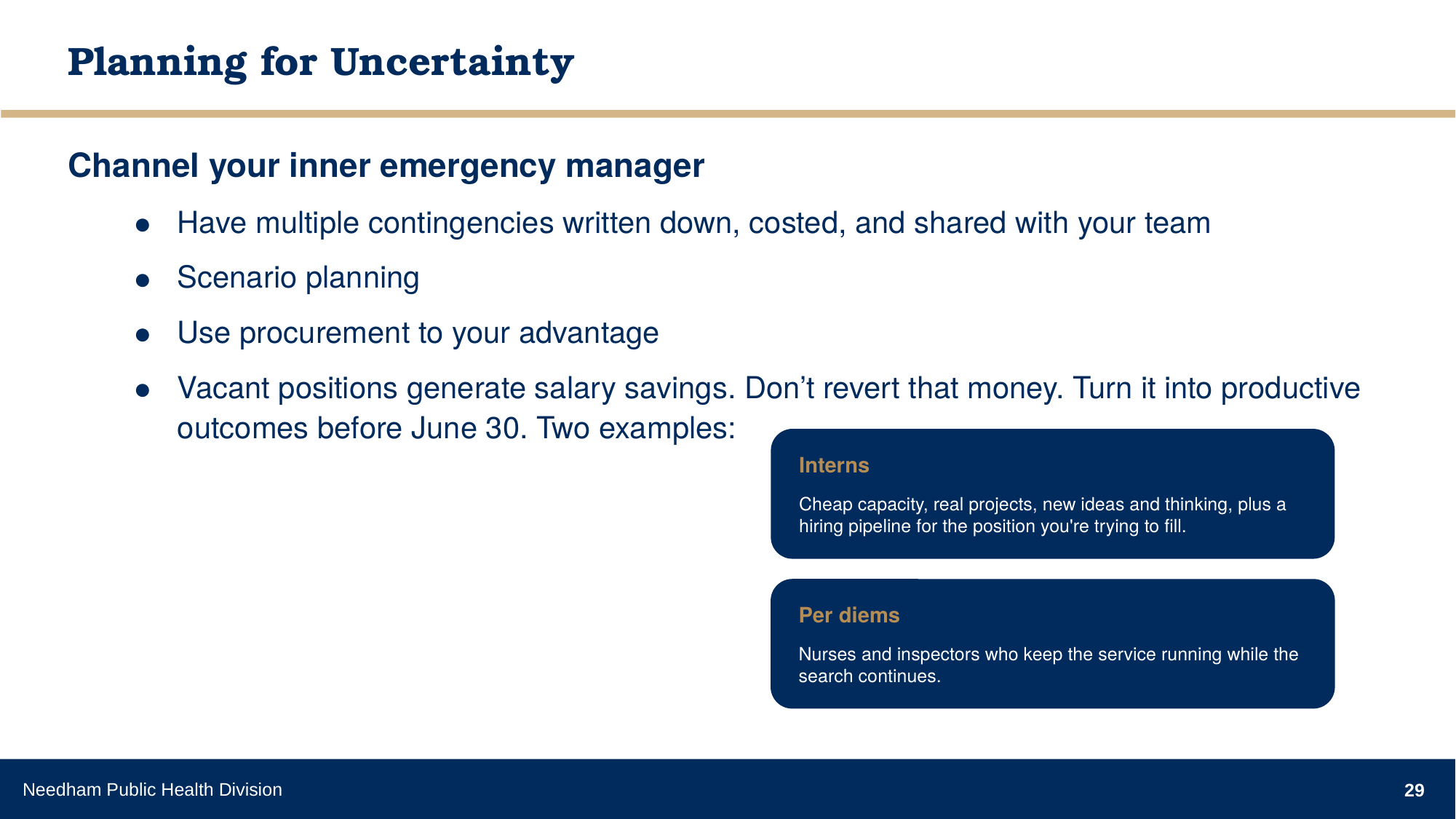

# Planning for Uncertainty
Channel your inner emergency manager
Have multiple contingencies written down, costed, and shared with your team
Scenario planning
Use procurement to your advantage
Vacant positions generate salary savings. Don’t revert that money. Turn it into productive outcomes before June 30. Two examples:

Interns
Cheap capacity, real projects, new ideas and thinking, plus a hiring pipeline for the position you're trying to fill.
Per diems
Nurses and inspectors who keep the service running while the search continues.